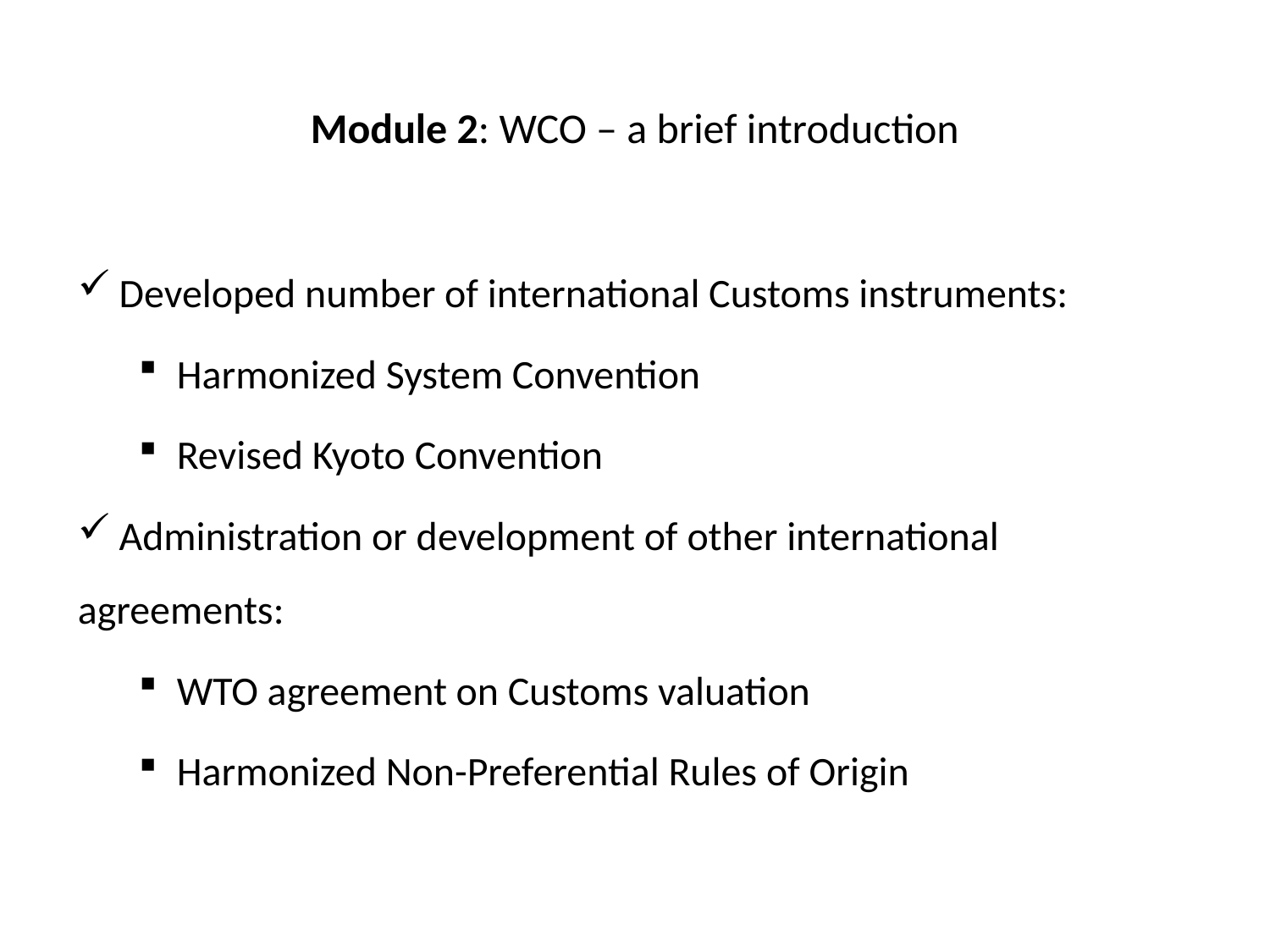

Module 2: WCO – a brief introduction
 Developed number of international Customs instruments:
Harmonized System Convention
Revised Kyoto Convention
 Administration or development of other international agreements:
WTO agreement on Customs valuation
Harmonized Non-Preferential Rules of Origin